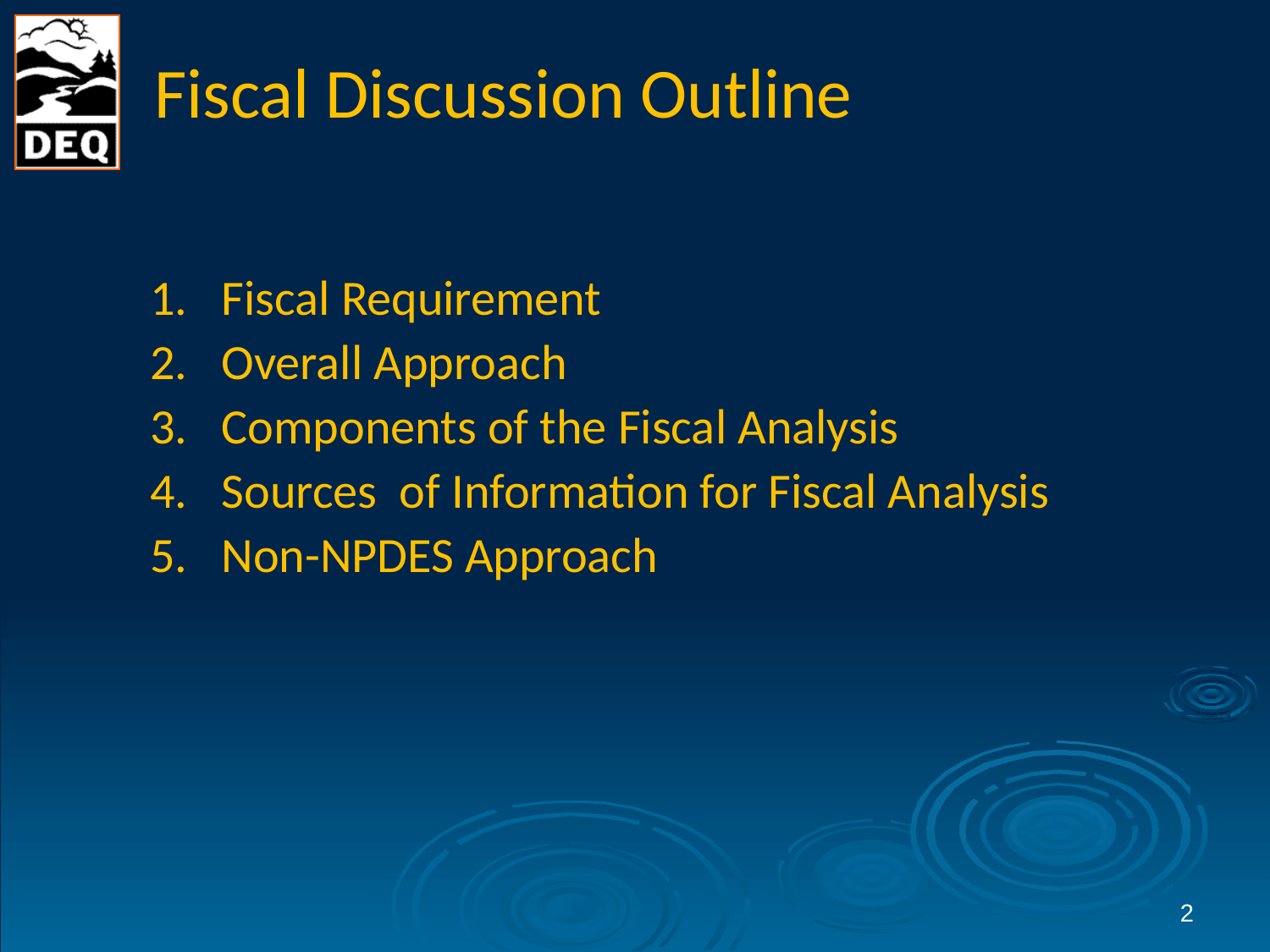

# Fiscal Discussion Outline
Fiscal Requirement
Overall Approach
Components of the Fiscal Analysis
Sources  of Information for Fiscal Analysis
Non-NPDES Approach

2